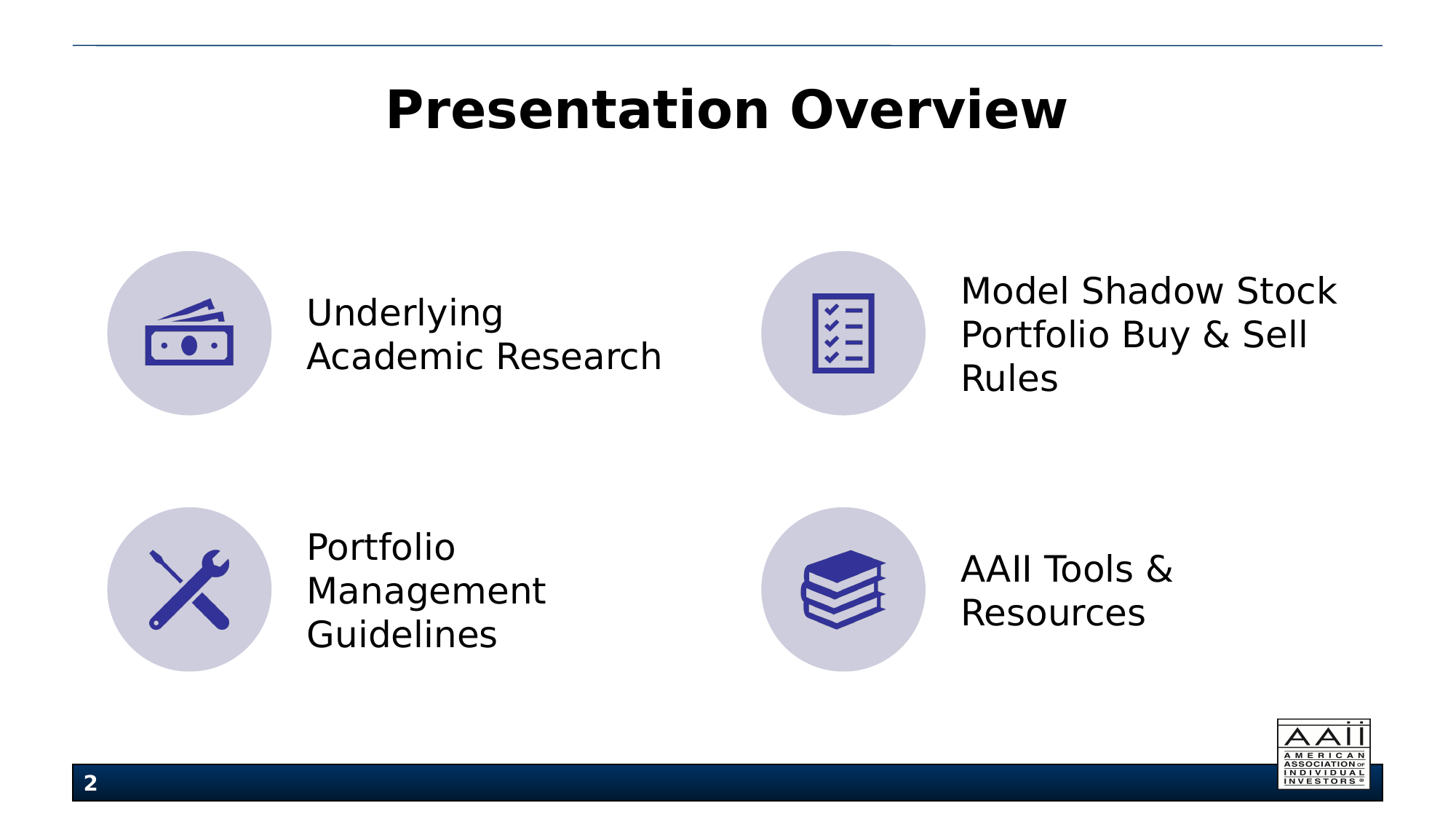

# Presentation Overview
Underlying Academic Research
Model Shadow Stock Portfolio Buy & Sell Rules
Portfolio Management Guidelines
AAII Tools & Resources